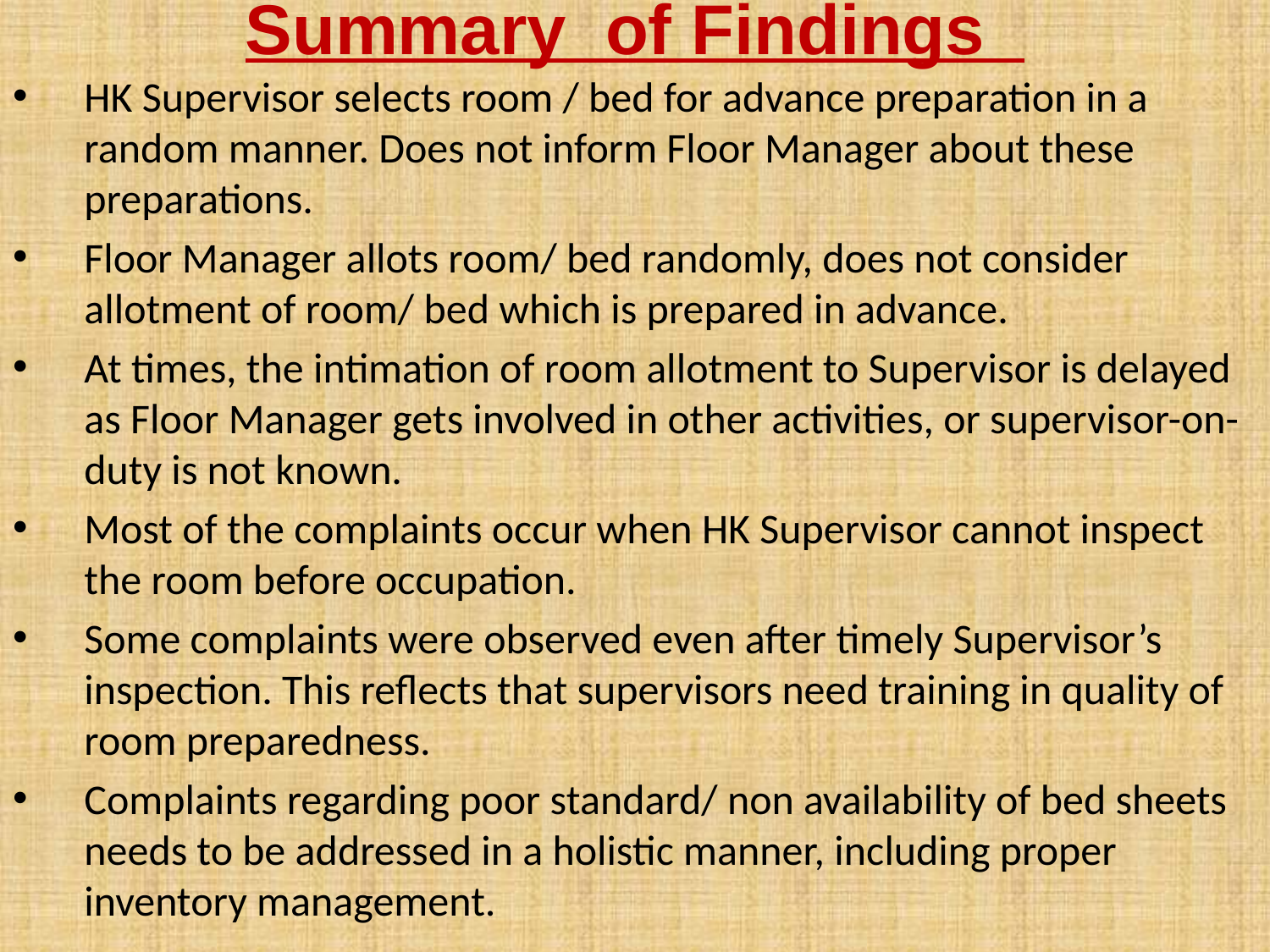

# Summary  of Findings
HK Supervisor selects room / bed for advance preparation in a random manner. Does not inform Floor Manager about these preparations.
Floor Manager allots room/ bed randomly, does not consider allotment of room/ bed which is prepared in advance.
At times, the intimation of room allotment to Supervisor is delayed as Floor Manager gets involved in other activities, or supervisor-on-duty is not known.
Most of the complaints occur when HK Supervisor cannot inspect the room before occupation.
Some complaints were observed even after timely Supervisor’s inspection. This reflects that supervisors need training in quality of room preparedness.
Complaints regarding poor standard/ non availability of bed sheets needs to be addressed in a holistic manner, including proper inventory management.